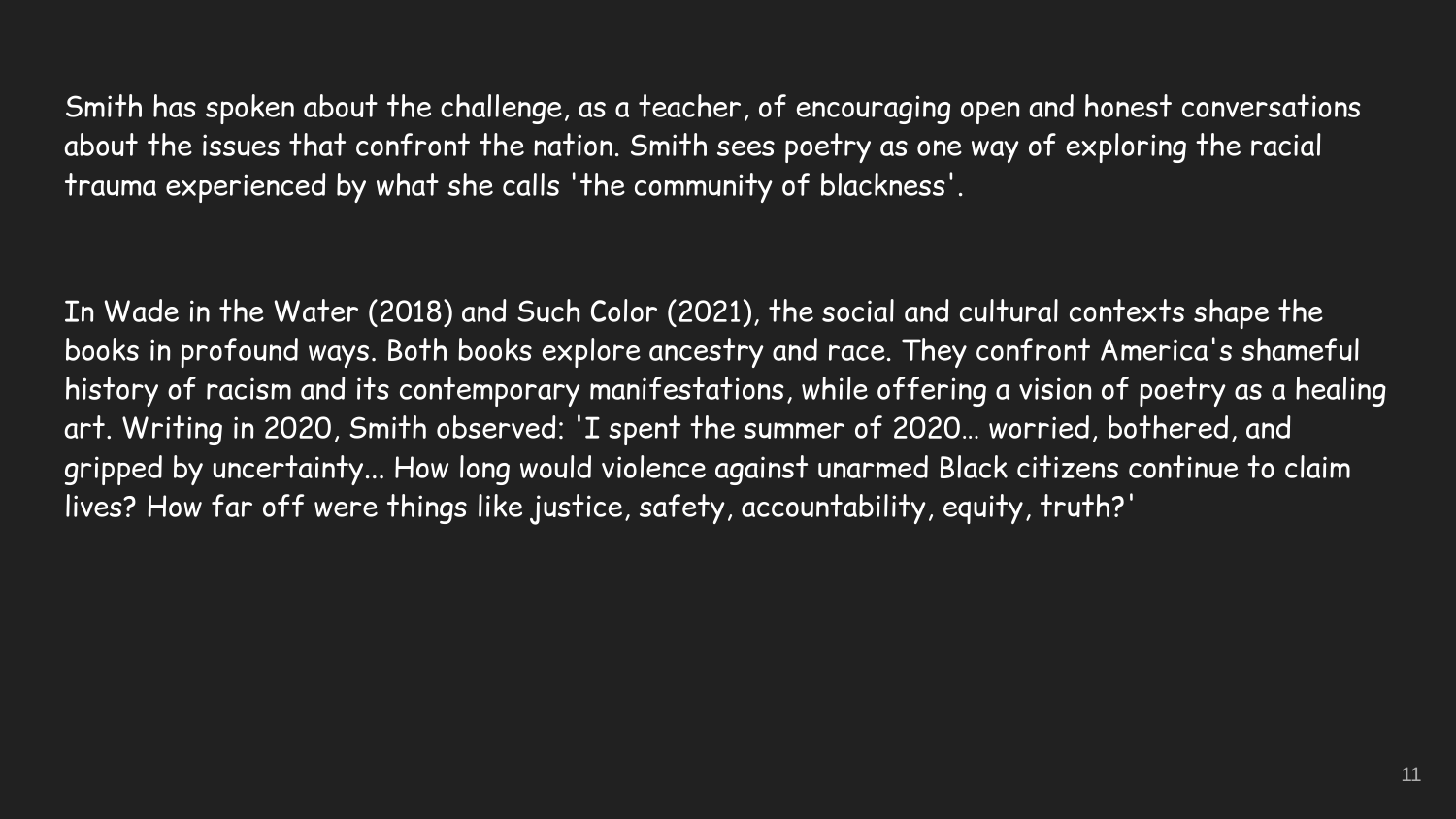

Smith has spoken about the challenge, as a teacher, of encouraging open and honest conversations about the issues that confront the nation. Smith sees poetry as one way of exploring the racial trauma experienced by what she calls 'the community of blackness'.

In Wade in the Water (2018) and Such Color (2021), the social and cultural contexts shape the books in profound ways. Both books explore ancestry and race. They confront America's shameful history of racism and its contemporary manifestations, while offering a vision of poetry as a healing art. Writing in 2020, Smith observed: 'I spent the summer of 2020… worried, bothered, and gripped by uncertainty... How long would violence against unarmed Black citizens continue to claim lives? How far off were things like justice, safety, accountability, equity, truth?'

11